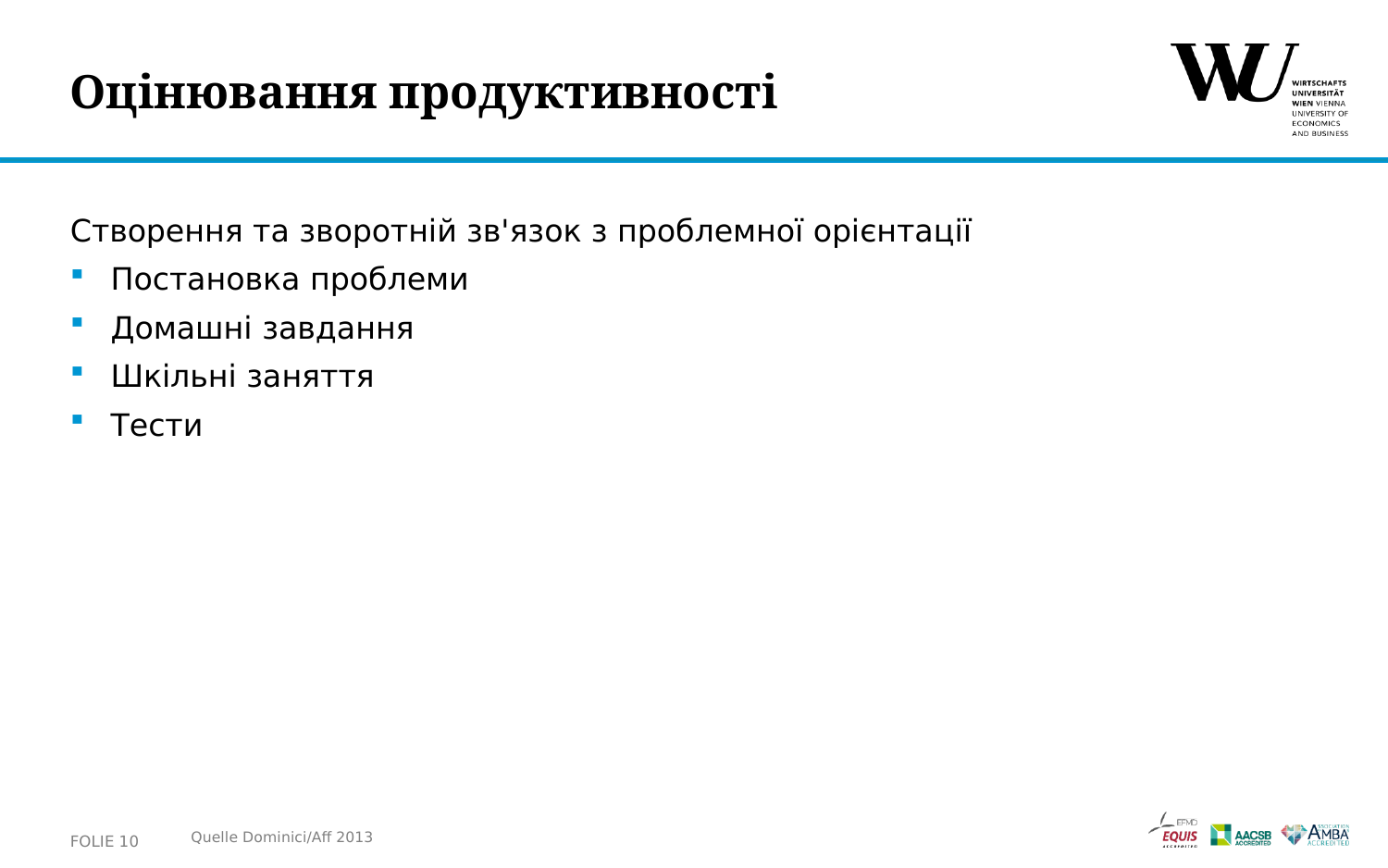

# Оцінювання продуктивності
Створення та зворотній зв'язок з проблемної орієнтації
Постановка проблеми
Домашні завдання
Шкільні заняття
Тести

Folie 10
Quelle Dominici/Aff 2013